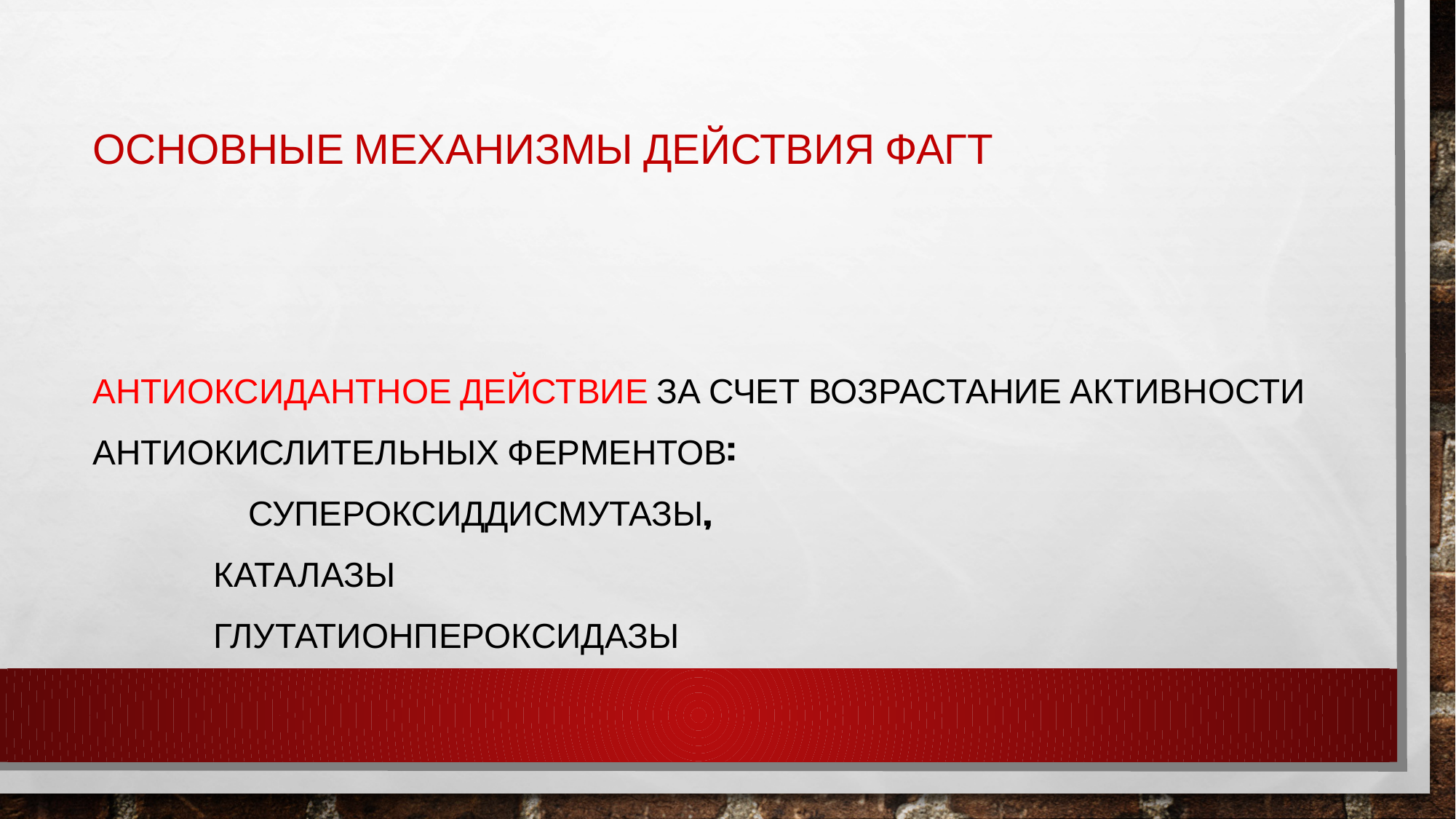

# Основные механизмы действия ФАГТ
Антиоксидантное действие за счет возрастание активности
антиокислительных ферментов:
                   супероксиддисмутазы,
     		  каталазы
     		  глутатионпероксидазы